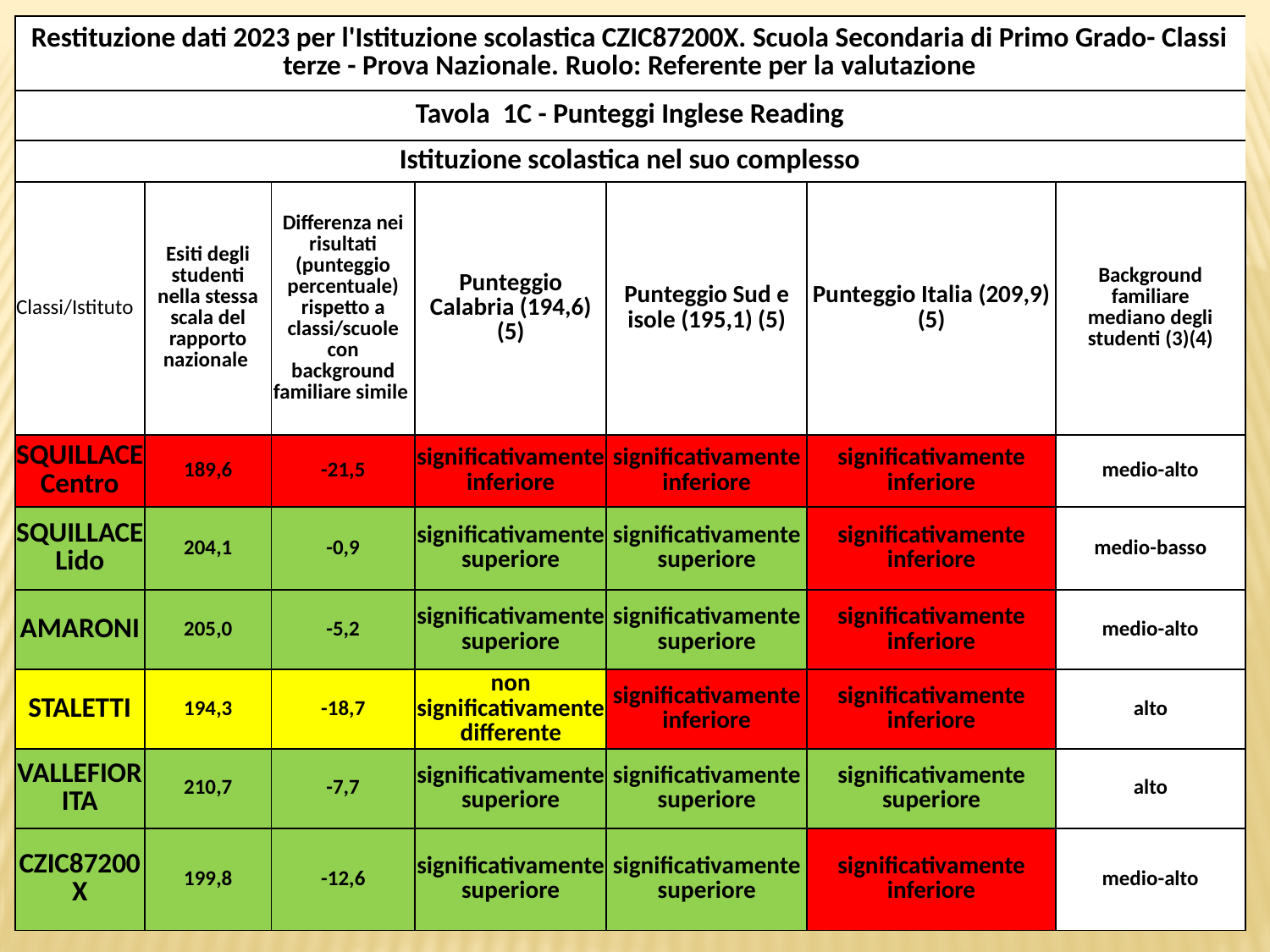

| Restituzione dati 2023 per l'Istituzione scolastica CZIC87200X. Scuola Secondaria di Primo Grado- Classi terze - Prova Nazionale. Ruolo: Referente per la valutazione |  |  |  |  |  |  |
| --- | --- | --- | --- | --- | --- | --- |
| Tavola 1C - Punteggi Inglese Reading |  |  |  |  |  |  |
| Istituzione scolastica nel suo complesso |  |  |  |  |  |  |
| Classi/Istituto | Esiti degli studenti nella stessa scala del rapporto nazionale | Differenza nei risultati (punteggio percentuale) rispetto a classi/scuole con background familiare simile | Punteggio Calabria (194,6) (5) | Punteggio Sud e isole (195,1) (5) | Punteggio Italia (209,9) (5) | Background familiare mediano degli studenti (3)(4) |
| SQUILLACE Centro | 189,6 | -21,5 | significativamente inferiore | significativamente inferiore | significativamente inferiore | medio-alto |
| SQUILLACE Lido | 204,1 | -0,9 | significativamente superiore | significativamente superiore | significativamente inferiore | medio-basso |
| AMARONI | 205,0 | -5,2 | significativamente superiore | significativamente superiore | significativamente inferiore | medio-alto |
| STALETTI | 194,3 | -18,7 | non significativamente differente | significativamente inferiore | significativamente inferiore | alto |
| VALLEFIORITA | 210,7 | -7,7 | significativamente superiore | significativamente superiore | significativamente superiore | alto |
| CZIC87200X | 199,8 | -12,6 | significativamente superiore | significativamente superiore | significativamente inferiore | medio-alto |